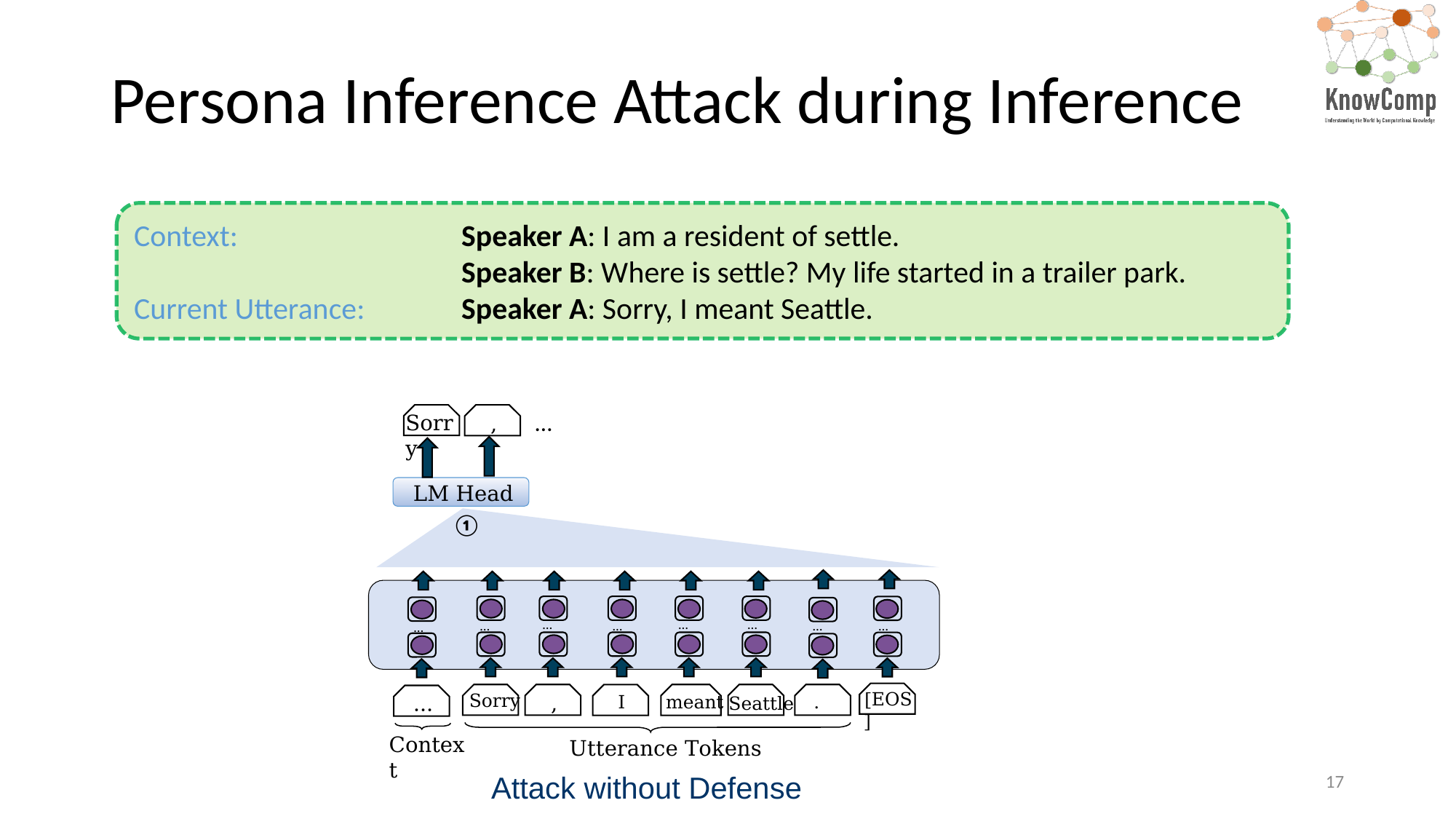

# Persona Inference Attack during Inference
Context:		 	Speaker A: I am a resident of settle.
		 	Speaker B: Where is settle? My life started in a trailer park.
Current Utterance:	Speaker A: Sorry, I meant Seattle.

…
Sorry

,

LM Head

①

…
…
…
…
…
…
…
…

[EOS]

Sorry

,

meant
.
…

I
Seattle

Context
Utterance Tokens
17
Attack without Defense